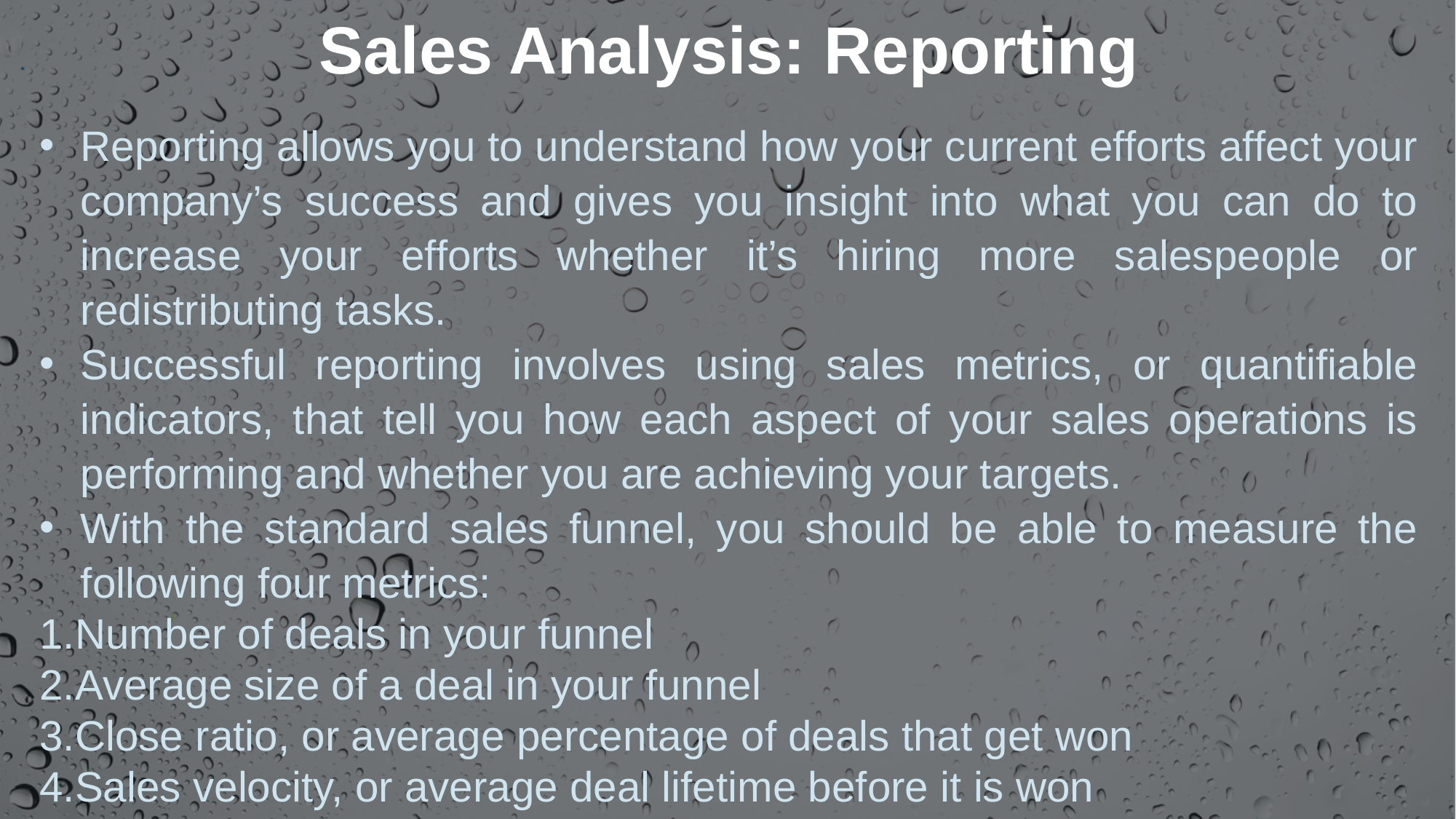

Sales Analysis: Reporting
Reporting allows you to understand how your current efforts affect your company’s success and gives you insight into what you can do to increase your efforts whether it’s hiring more salespeople or redistributing tasks.
Successful reporting involves using sales metrics, or quantifiable indicators, that tell you how each aspect of your sales operations is performing and whether you are achieving your targets.
With the standard sales funnel, you should be able to measure the following four metrics:
Number of deals in your funnel
Average size of a deal in your funnel
Close ratio, or average percentage of deals that get won
Sales velocity, or average deal lifetime before it is won